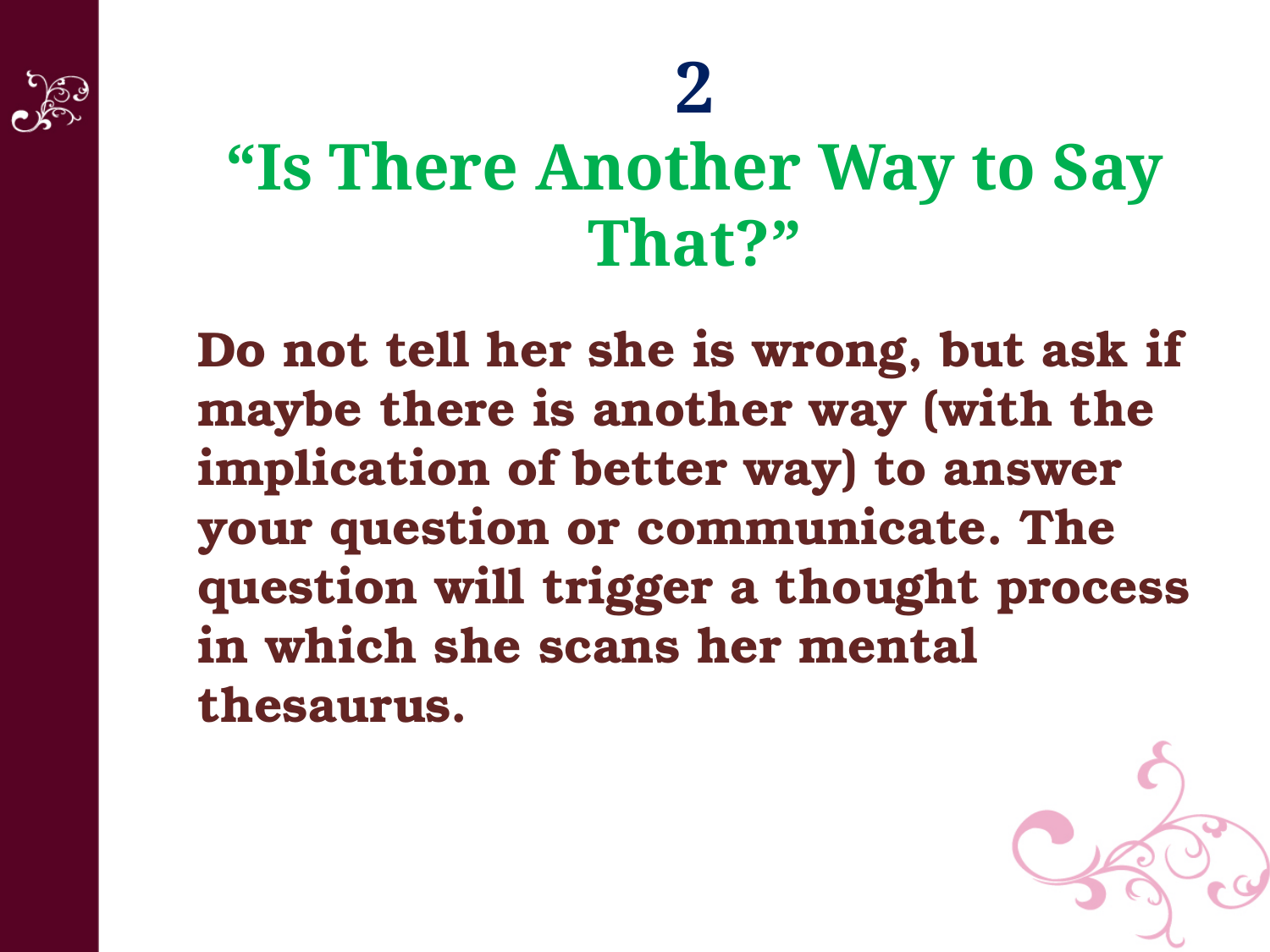

2
“Is There Another Way to Say That?”

Do not tell her she is wrong, but ask if maybe there is another way (with the implication of better way) to answer your question or communicate. The question will trigger a thought process in which she scans her mental thesaurus.